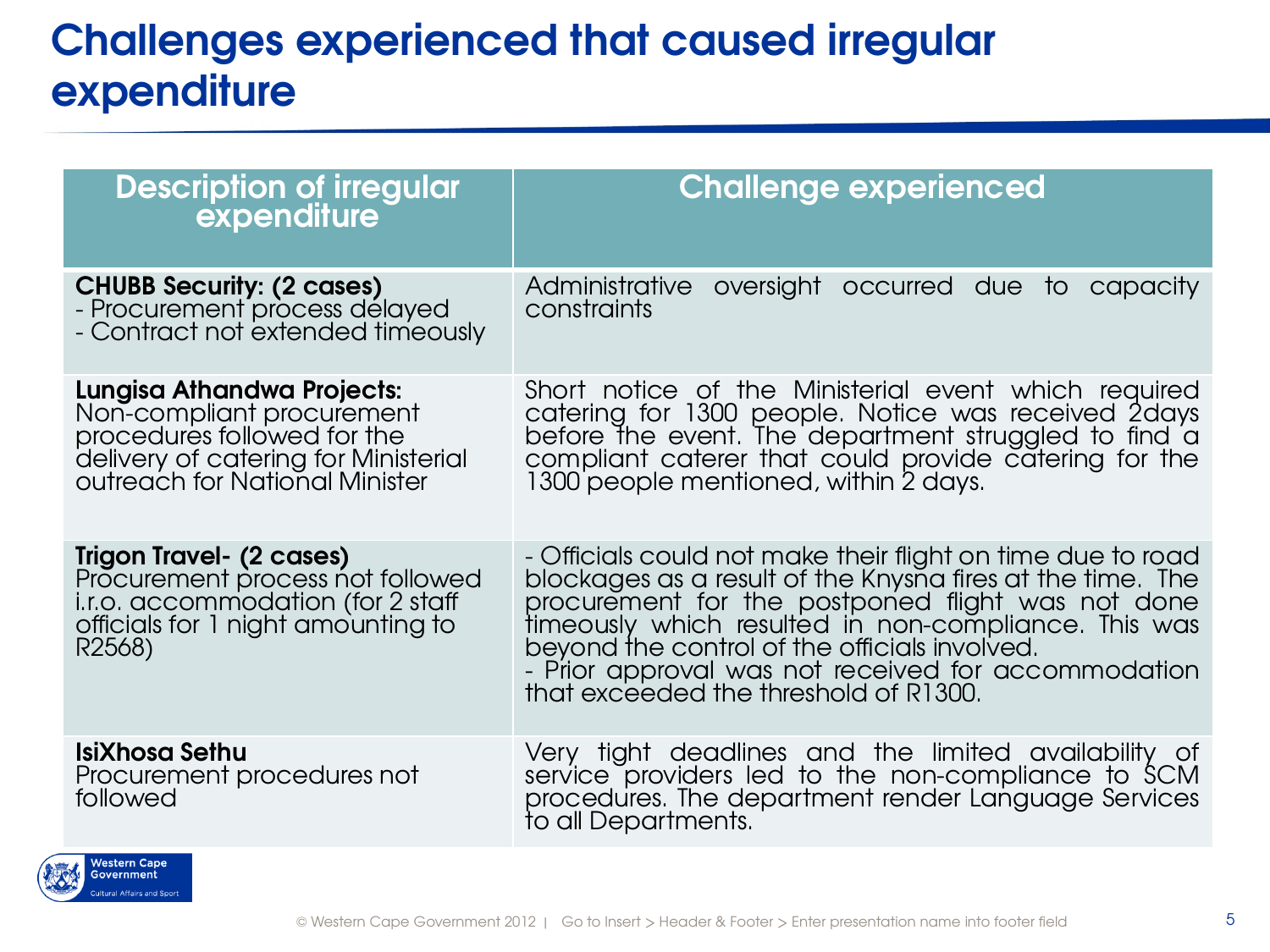

# Challenges experienced that caused irregular expenditure
| Description of irregular expenditure | Challenge experienced |
| --- | --- |
| CHUBB Security: (2 cases) - Procurement process delayed - Contract not extended timeously | Administrative oversight occurred due to capacity constraints |
| Lungisa Athandwa Projects: Non-compliant procurement procedures followed for the delivery of catering for Ministerial outreach for National Minister | Short notice of the Ministerial event which required catering for 1300 people. Notice was received 2days before the event. The department struggled to find a compliant caterer that could provide catering for the 1300 people mentioned, within 2 days. |
| Trigon Travel- (2 cases) Procurement process not followed i.r.o. accommodation (for 2 staff officials for 1 night amounting to R2568) | - Officials could not make their flight on time due to road blockages as a result of the Knysna fires at the time. The procurement for the postponed flight was not done timeously which resulted in non-compliance. This was beyond the control of the officials involved. - Prior approval was not received for accommodation that exceeded the threshold of R1300. |
| IsiXhosa Sethu Procurement procedures not followed | Very tight deadlines and the limited availability of service providers led to the non-compliance to SCM procedures. The department render Language Services to all Departments. |

Go to Insert > Header & Footer > Enter presentation name into footer field
5